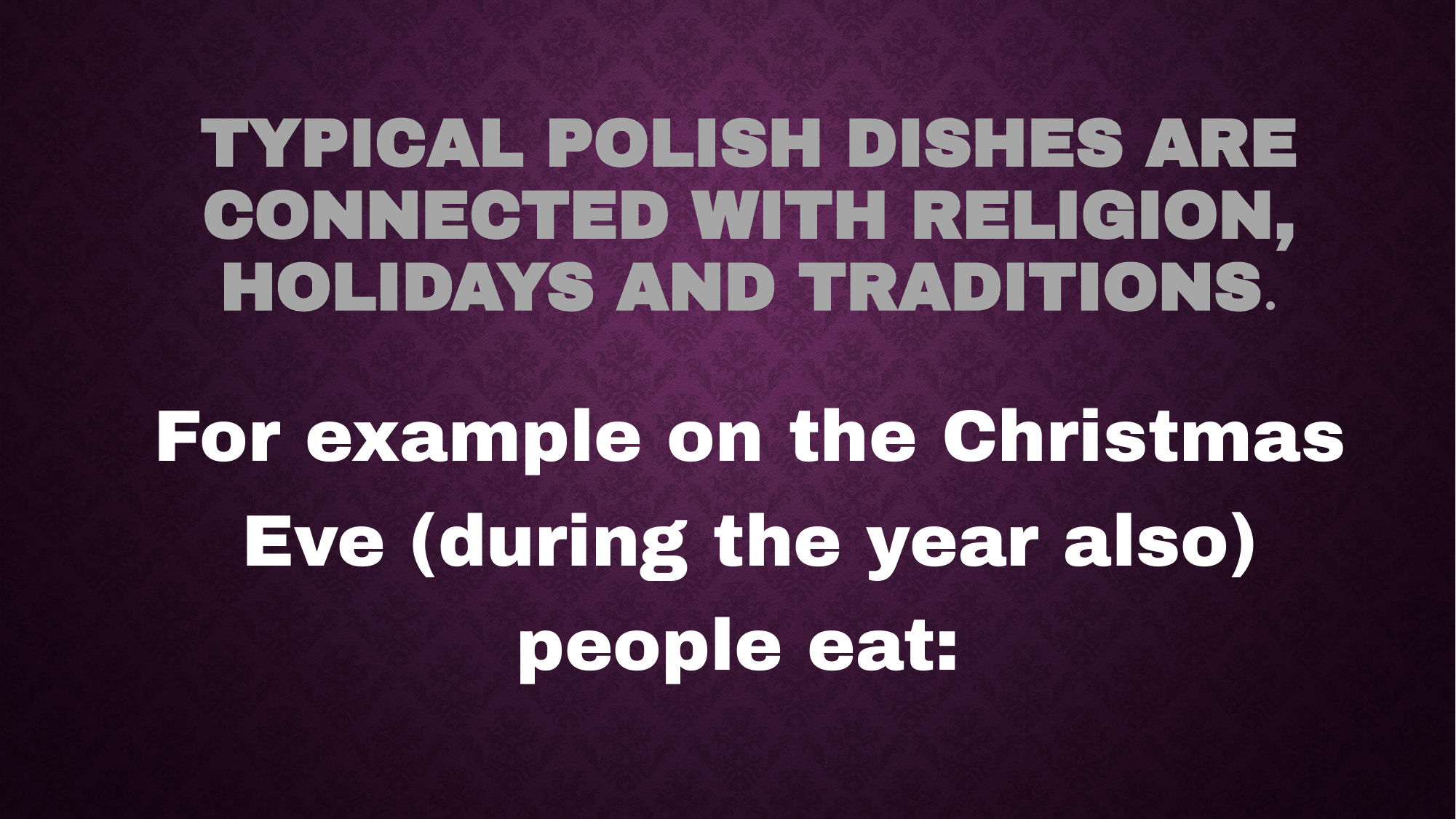

# Typical Polish dishes are connected with religion, holidays and traditions.
For example on the Christmas Eve (during the year also) people eat: